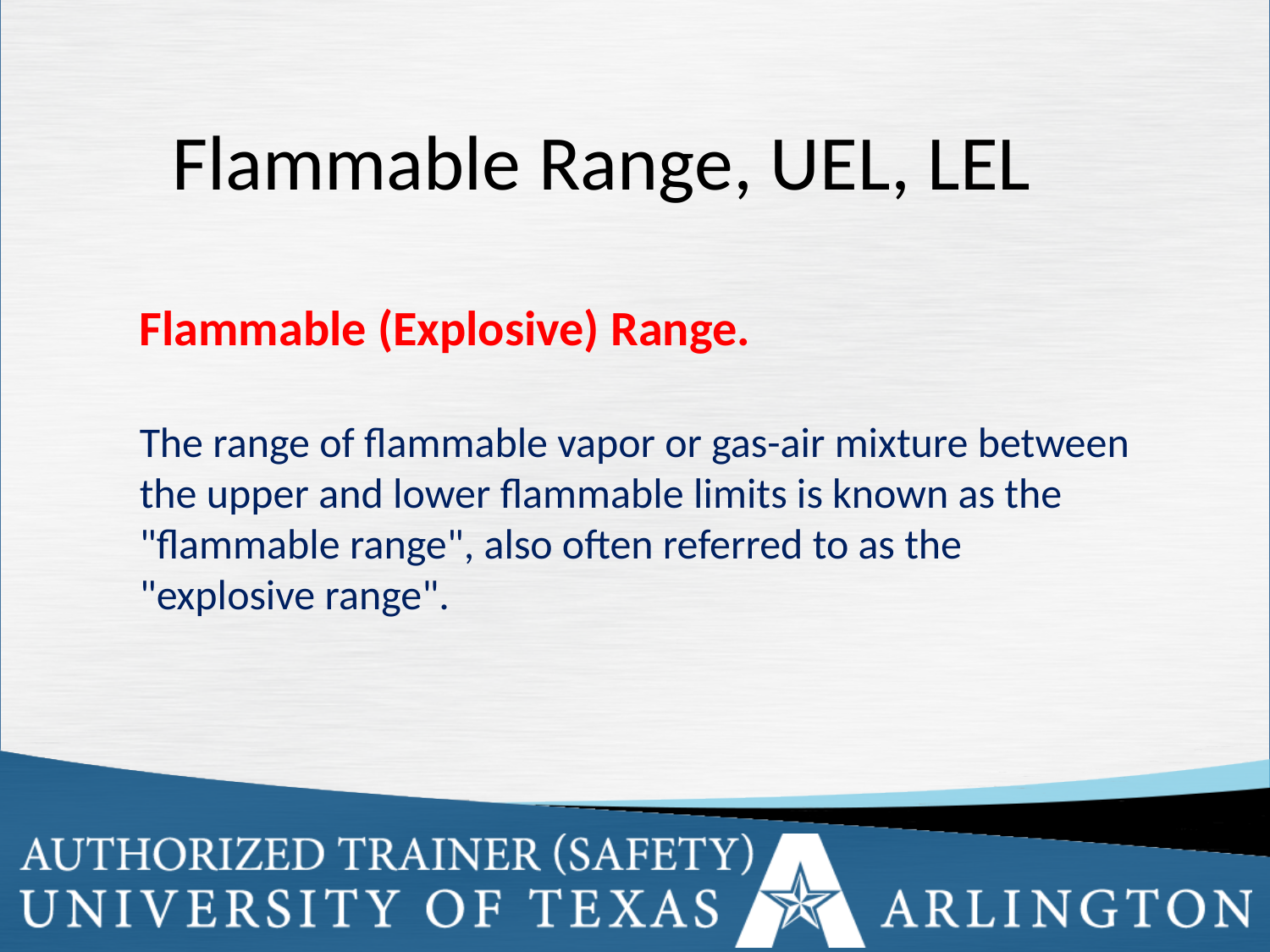

Flammable Range, UEL, LEL

Flammable (Explosive) Range.

The range of flammable vapor or gas-air mixture between the upper and lower flammable limits is known as the "flammable range", also often referred to as the "explosive range".